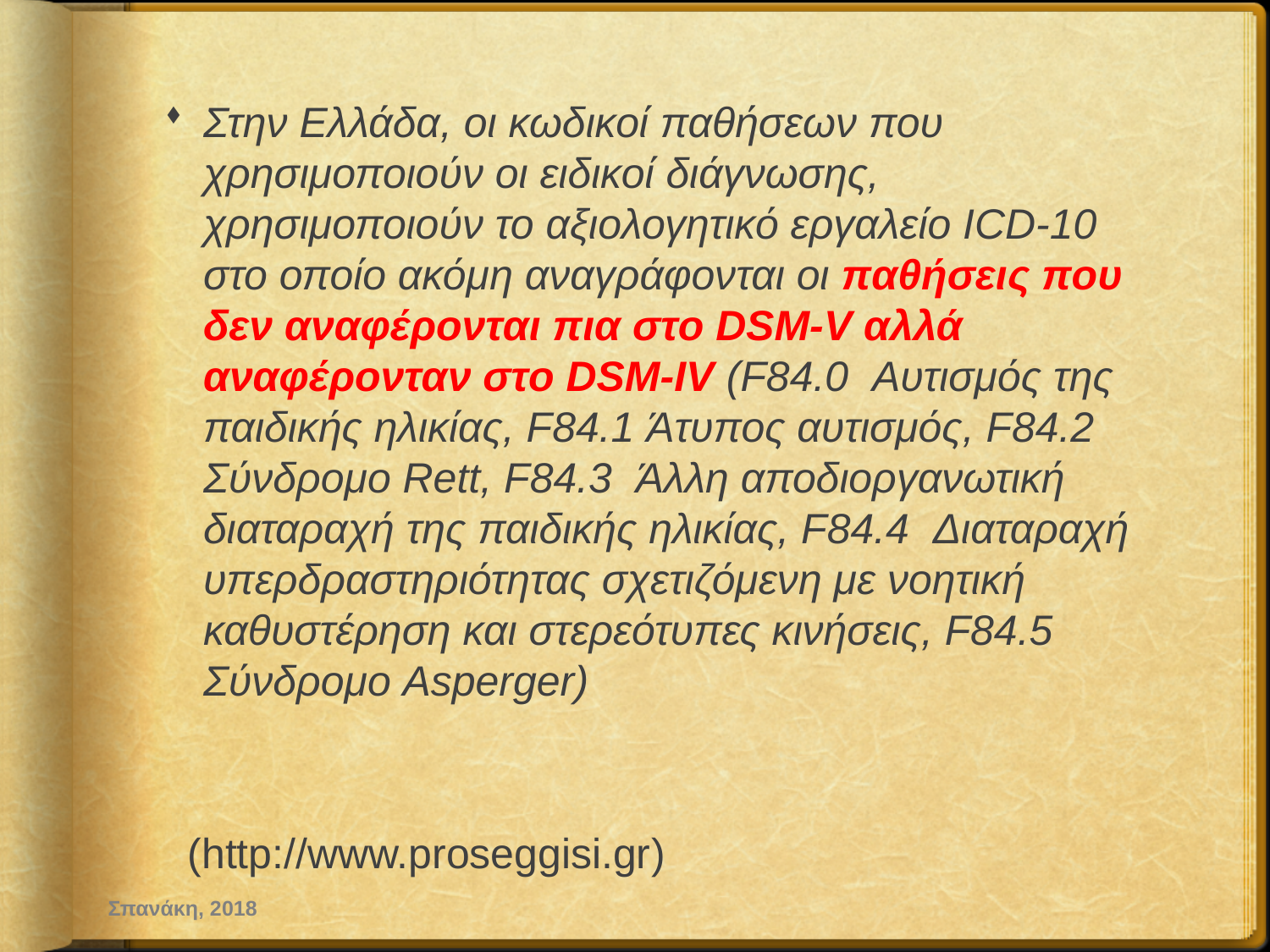

Στην Ελλάδα, οι κωδικοί παθήσεων που χρησιμοποιούν οι ειδικοί διάγνωσης, χρησιμοποιούν το αξιολογητικό εργαλείο ICD-10 στο οποίο ακόμη αναγράφονται οι παθήσεις που δεν αναφέρονται πια στο DSM-V αλλά αναφέρονταν στο DSM-IV (F84.0  Αυτισμός της παιδικής ηλικίας, F84.1 Άτυπος αυτισμός, F84.2 Σύνδρομο Rett, F84.3  Άλλη αποδιοργανωτική διαταραχή της παιδικής ηλικίας, F84.4  Διαταραχή υπερδραστηριότητας σχετιζόμενη με νοητική καθυστέρηση και στερεότυπες κινήσεις, F84.5 Σύνδρομο Asperger)

  (http://www.proseggisi.gr)
Σπανάκη, 2018